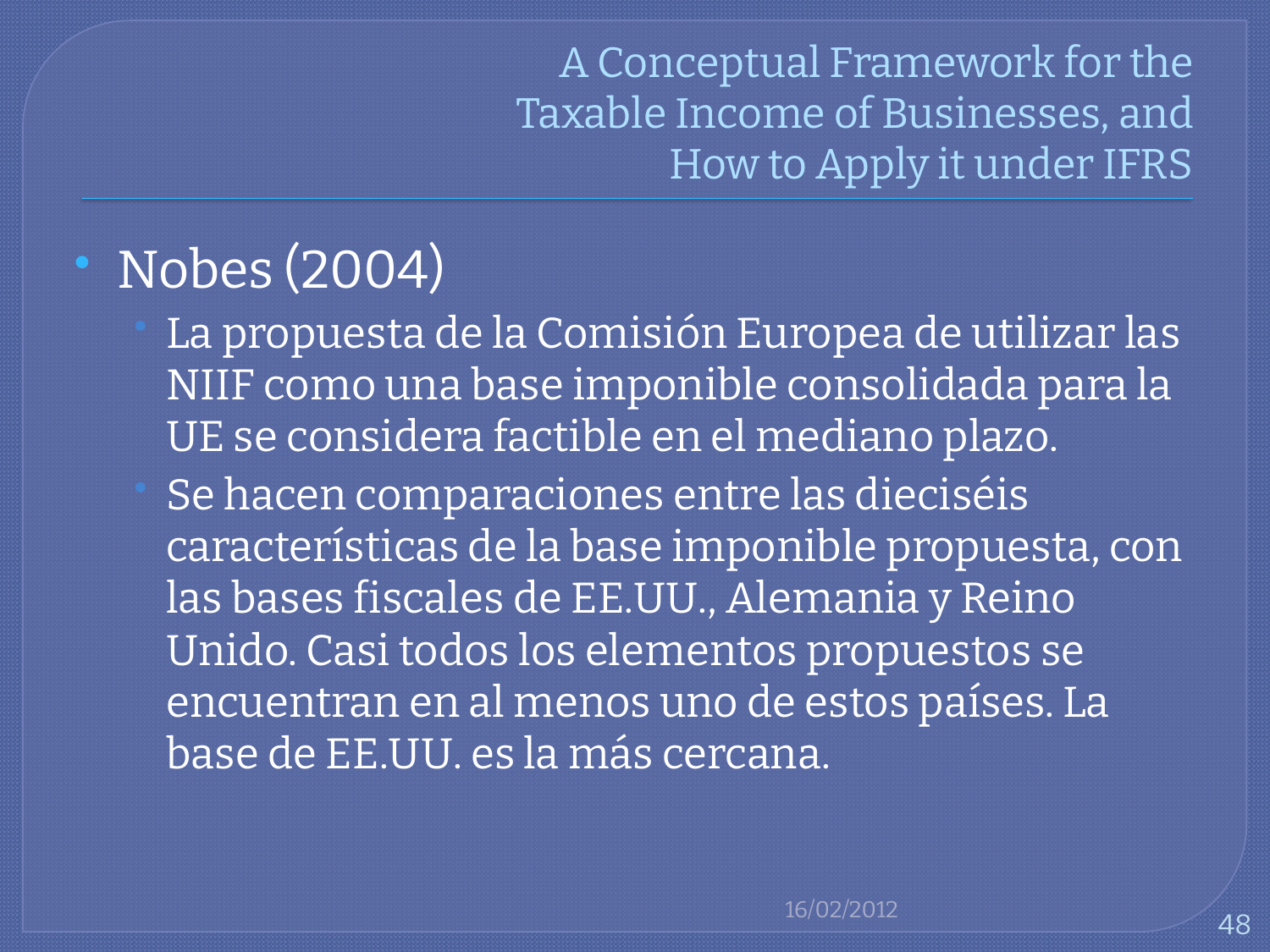

# A Conceptual Framework for the Taxable Income of Businesses, and How to Apply it under IFRS
Nobes (2004)
La propuesta de la Comisión Europea de utilizar las NIIF como una base imponible consolidada para la UE se considera factible en el mediano plazo.
Se hacen comparaciones entre las dieciséis características de la base imponible propuesta, con las bases fiscales de EE.UU., Alemania y Reino Unido. Casi todos los elementos propuestos se encuentran en al menos uno de estos países. La base de EE.UU. es la más cercana.
16/02/2012
48